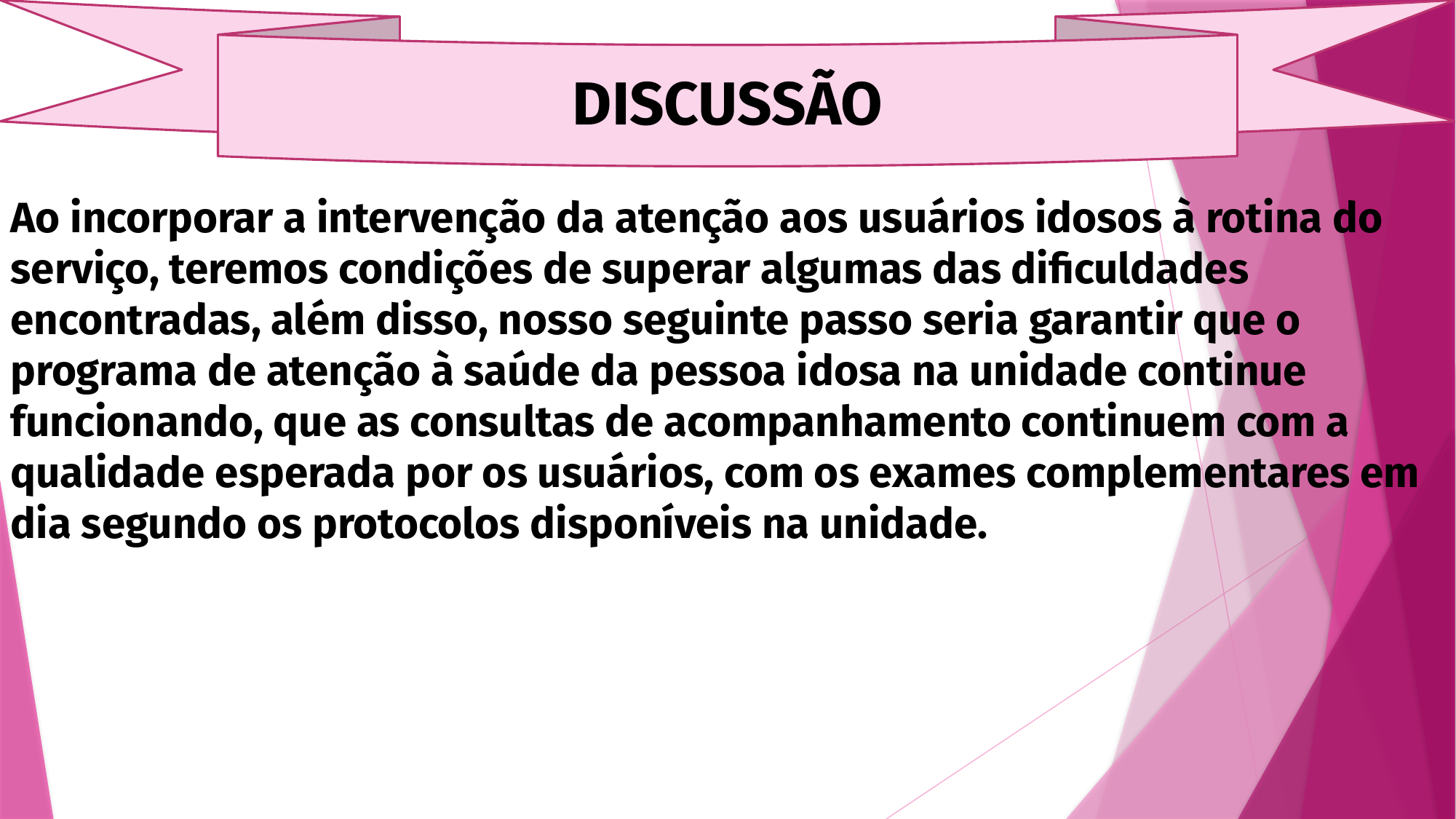

DISCUSSÃO

Ao incorporar a intervenção da atenção aos usuários idosos à rotina do serviço, teremos condições de superar algumas das dificuldades encontradas, além disso, nosso seguinte passo seria garantir que o programa de atenção à saúde da pessoa idosa na unidade continue funcionando, que as consultas de acompanhamento continuem com a qualidade esperada por os usuários, com os exames complementares em dia segundo os protocolos disponíveis na unidade.